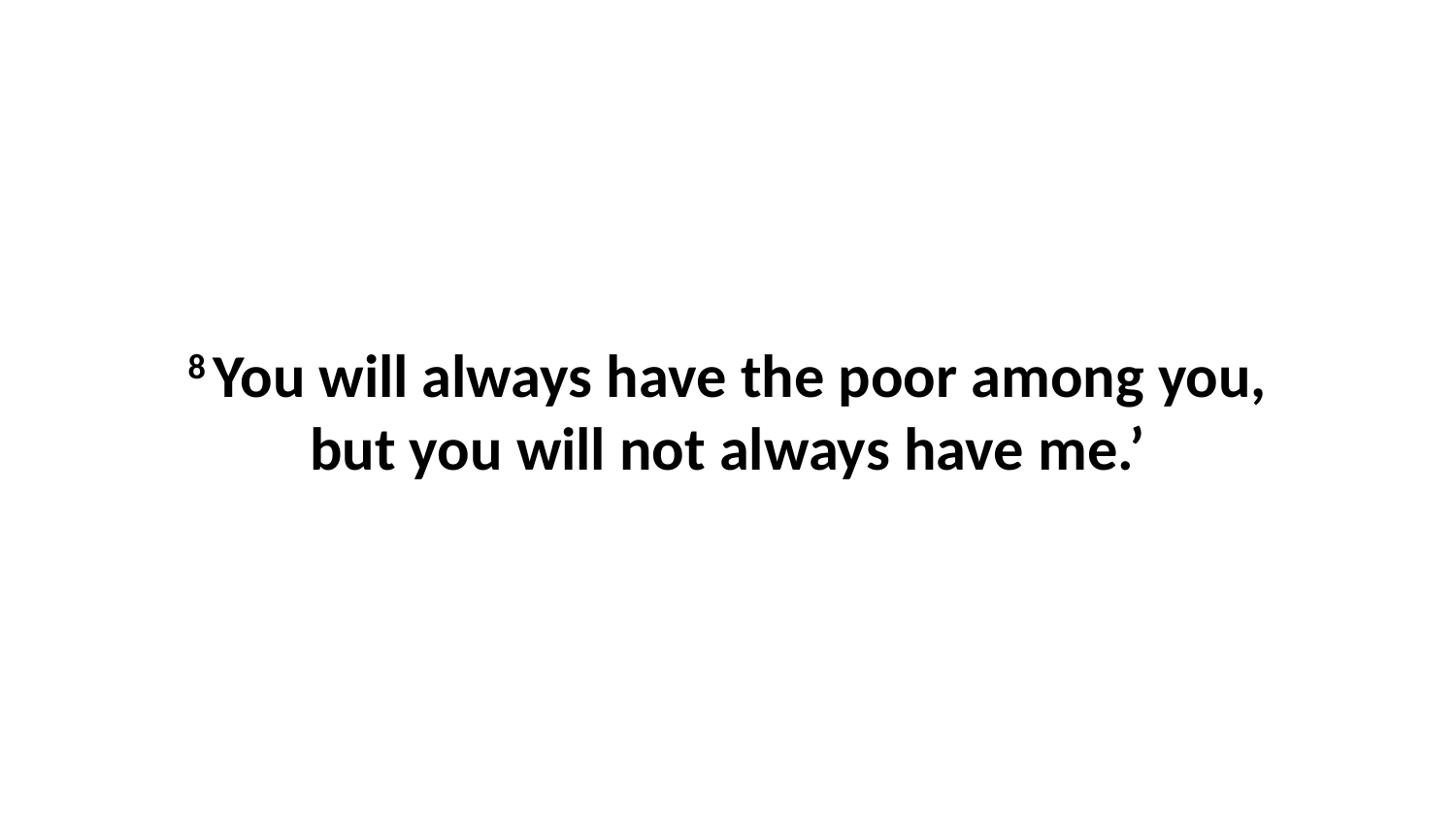

8 You will always have the poor among you, but you will not always have me.’